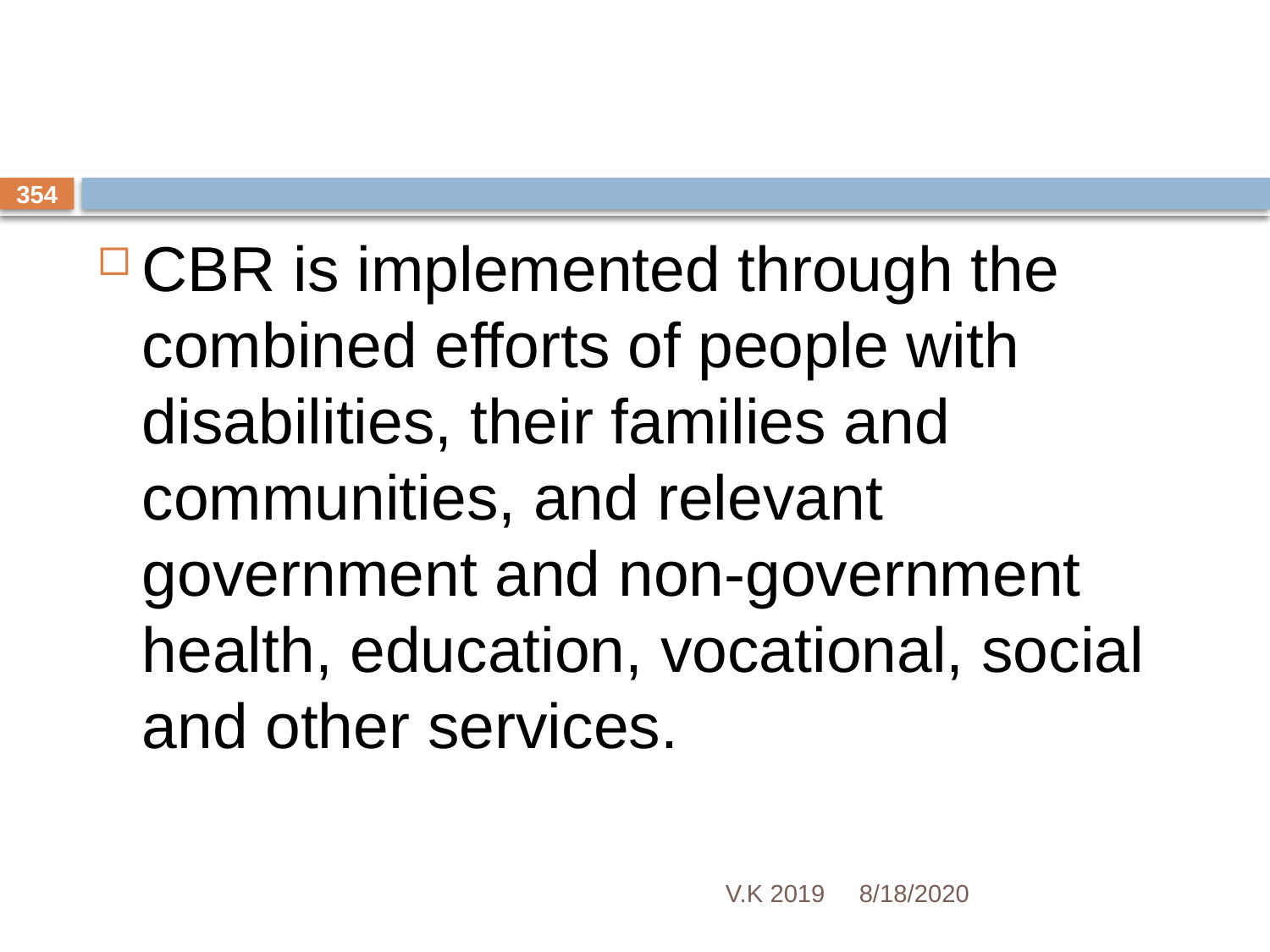

#
354
CBR is implemented through the combined efforts of people with disabilities, their families and communities, and relevant government and non-government health, education, vocational, social and other services.
V.K 2019
8/18/2020